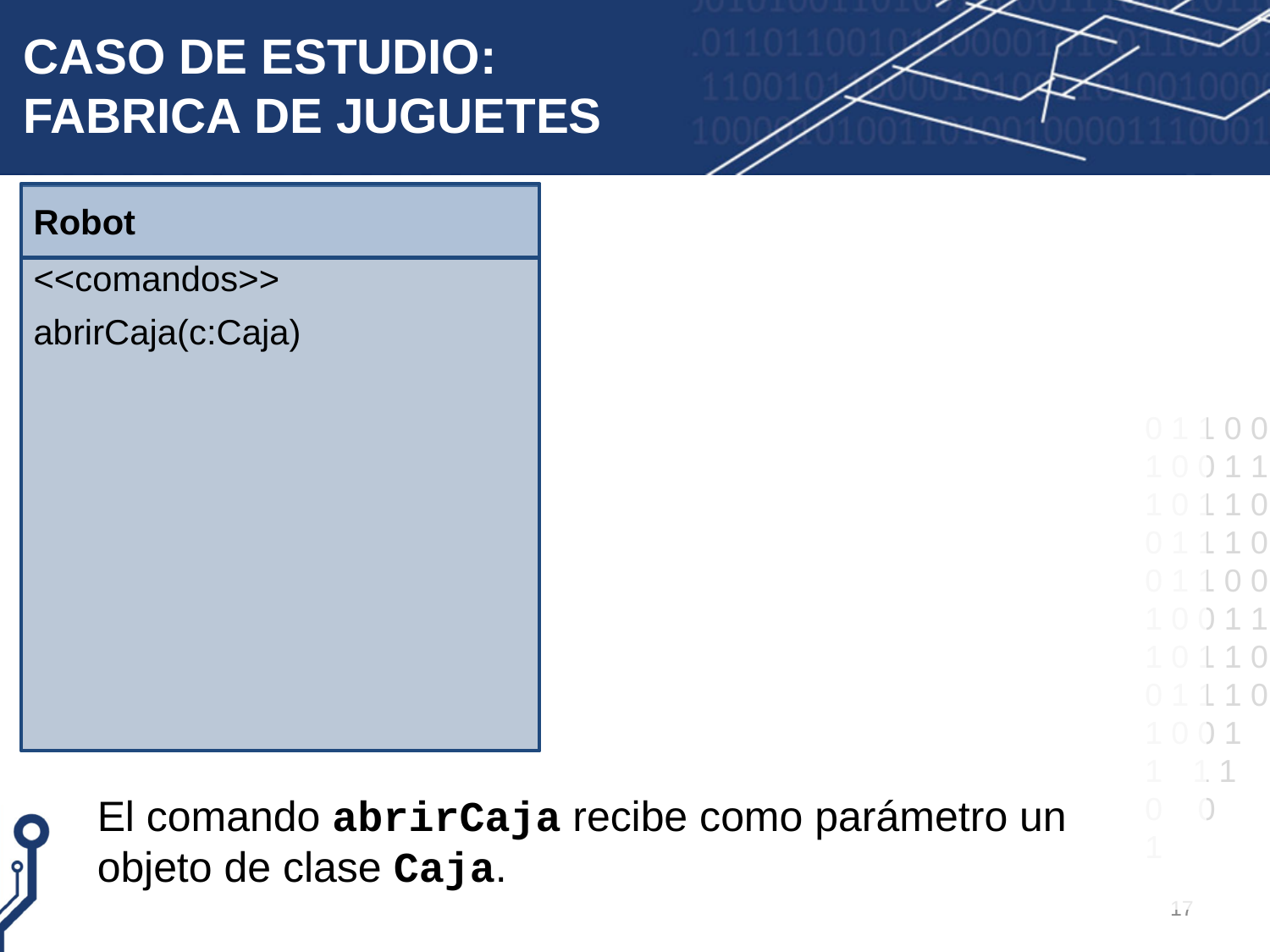

# CASO DE ESTUDIO:           FABRICA DE JUGUETES

Robot

<<comandos>>
abrirCaja(c:Caja)

El comando abrirCaja recibe como parámetro un objeto de clase Caja.
17